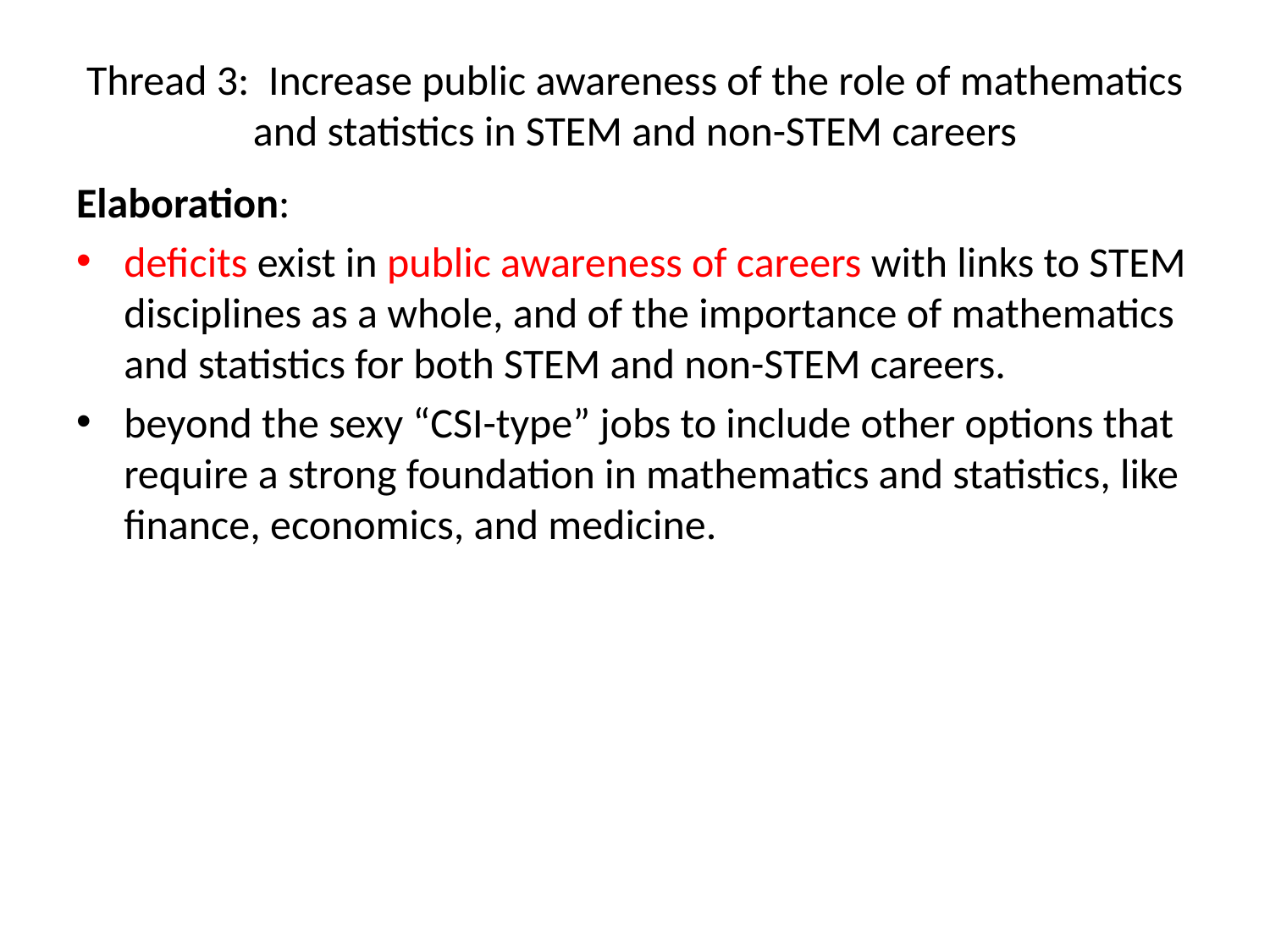

# Thread 3:  Increase public awareness of the role of mathematics and statistics in STEM and non-STEM careers
Elaboration:
deficits exist in public awareness of careers with links to STEM disciplines as a whole, and of the importance of mathematics and statistics for both STEM and non-STEM careers.
beyond the sexy “CSI-type” jobs to include other options that require a strong foundation in mathematics and statistics, like finance, economics, and medicine.